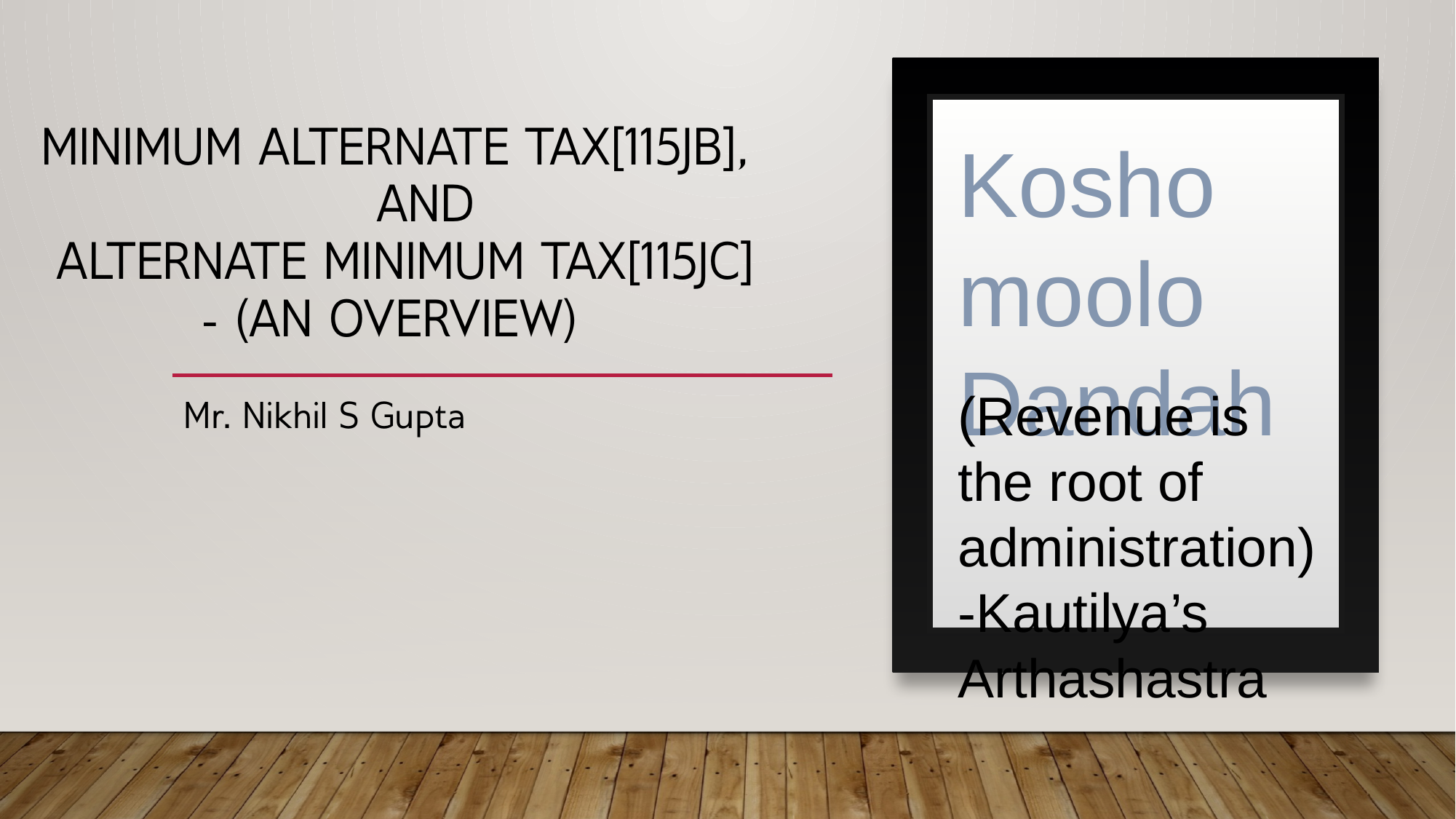

# minimum Alternate Tax[115jb], and alternate minimum tax[115jc] - (an overview)
Kosho moolo Dandah
Mr. Nikhil S Gupta
(Revenue is the root of administration)
-Kautilya’s Arthashastra